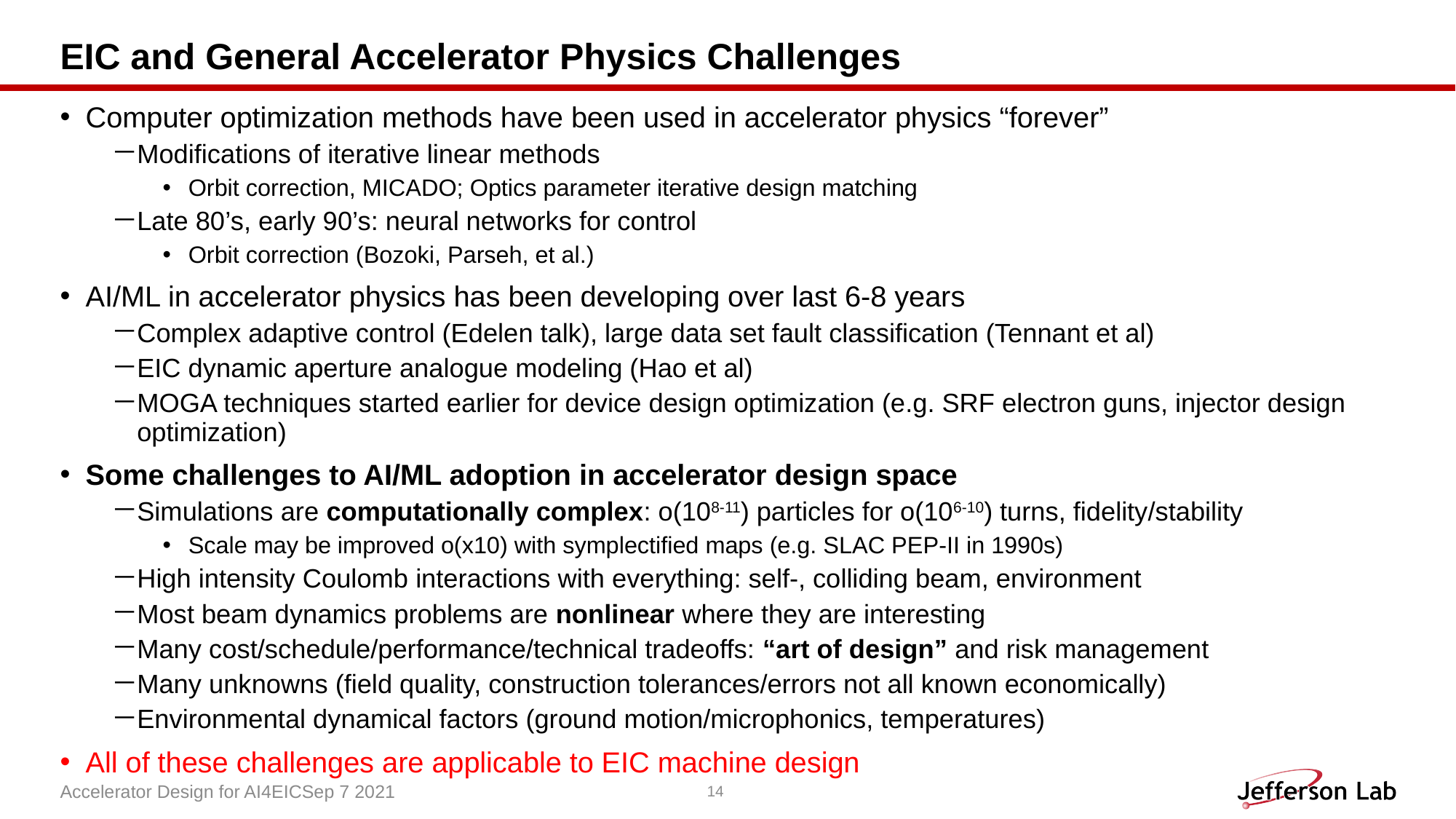

# EIC and General Accelerator Physics Challenges
Computer optimization methods have been used in accelerator physics “forever”
Modifications of iterative linear methods
Orbit correction, MICADO; Optics parameter iterative design matching
Late 80’s, early 90’s: neural networks for control
Orbit correction (Bozoki, Parseh, et al.)
AI/ML in accelerator physics has been developing over last 6-8 years
Complex adaptive control (Edelen talk), large data set fault classification (Tennant et al)
EIC dynamic aperture analogue modeling (Hao et al)
MOGA techniques started earlier for device design optimization (e.g. SRF electron guns, injector design optimization)
Some challenges to AI/ML adoption in accelerator design space
Simulations are computationally complex: o(108-11) particles for o(106-10) turns, fidelity/stability
Scale may be improved o(x10) with symplectified maps (e.g. SLAC PEP-II in 1990s)
High intensity Coulomb interactions with everything: self-, colliding beam, environment
Most beam dynamics problems are nonlinear where they are interesting
Many cost/schedule/performance/technical tradeoffs: “art of design” and risk management
Many unknowns (field quality, construction tolerances/errors not all known economically)
Environmental dynamical factors (ground motion/microphonics, temperatures)
All of these challenges are applicable to EIC machine design
Accelerator Design for AI4EIC	Sep 7 2021
14